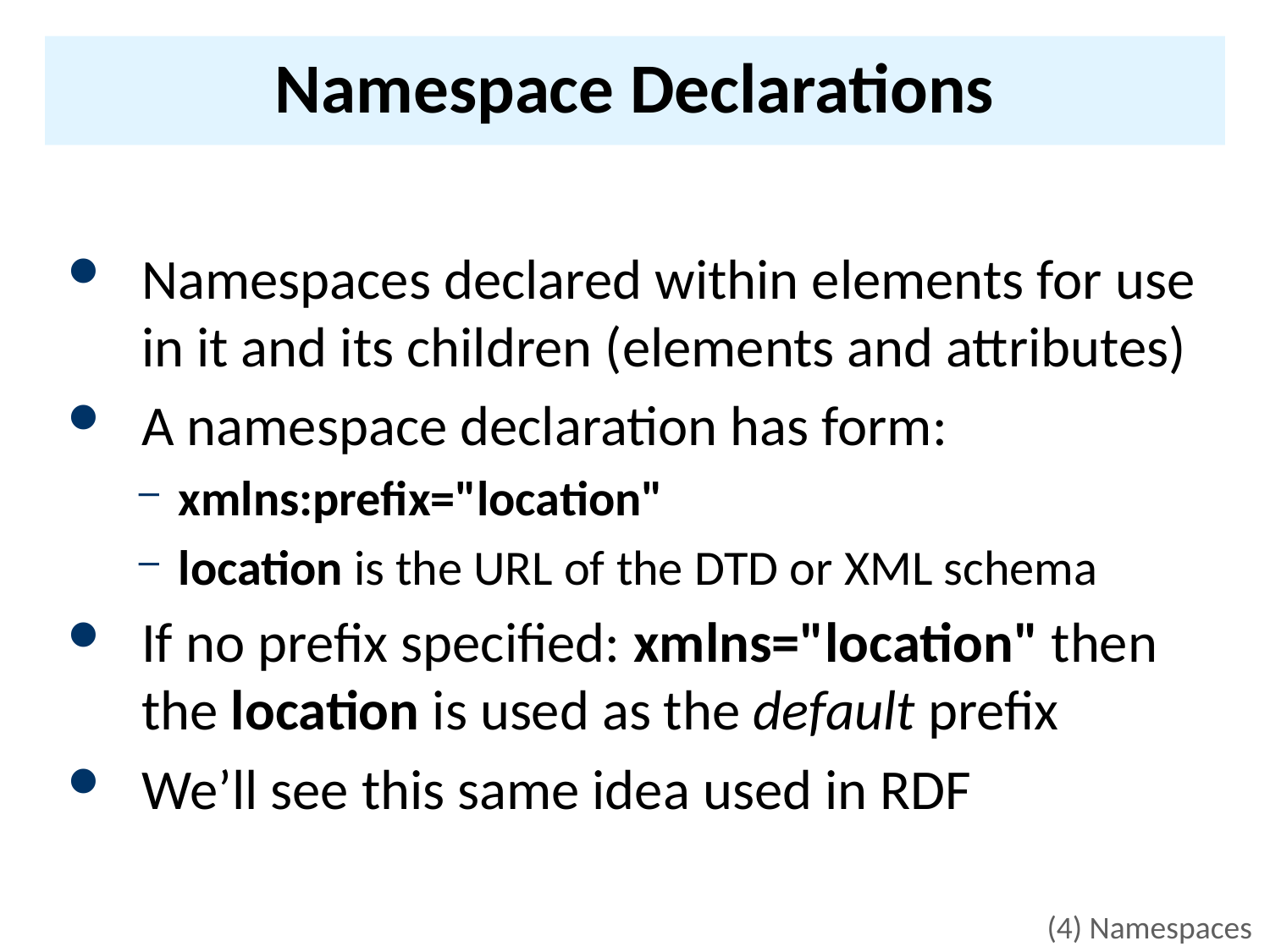

# Namespace Declarations
Namespaces declared within elements for use in it and its children (elements and attributes)
A namespace declaration has form:
xmlns:prefix="location"
location is the URL of the DTD or XML schema
If no prefix specified: xmlns="location" then the location is used as the default prefix
We’ll see this same idea used in RDF
(4) Namespaces